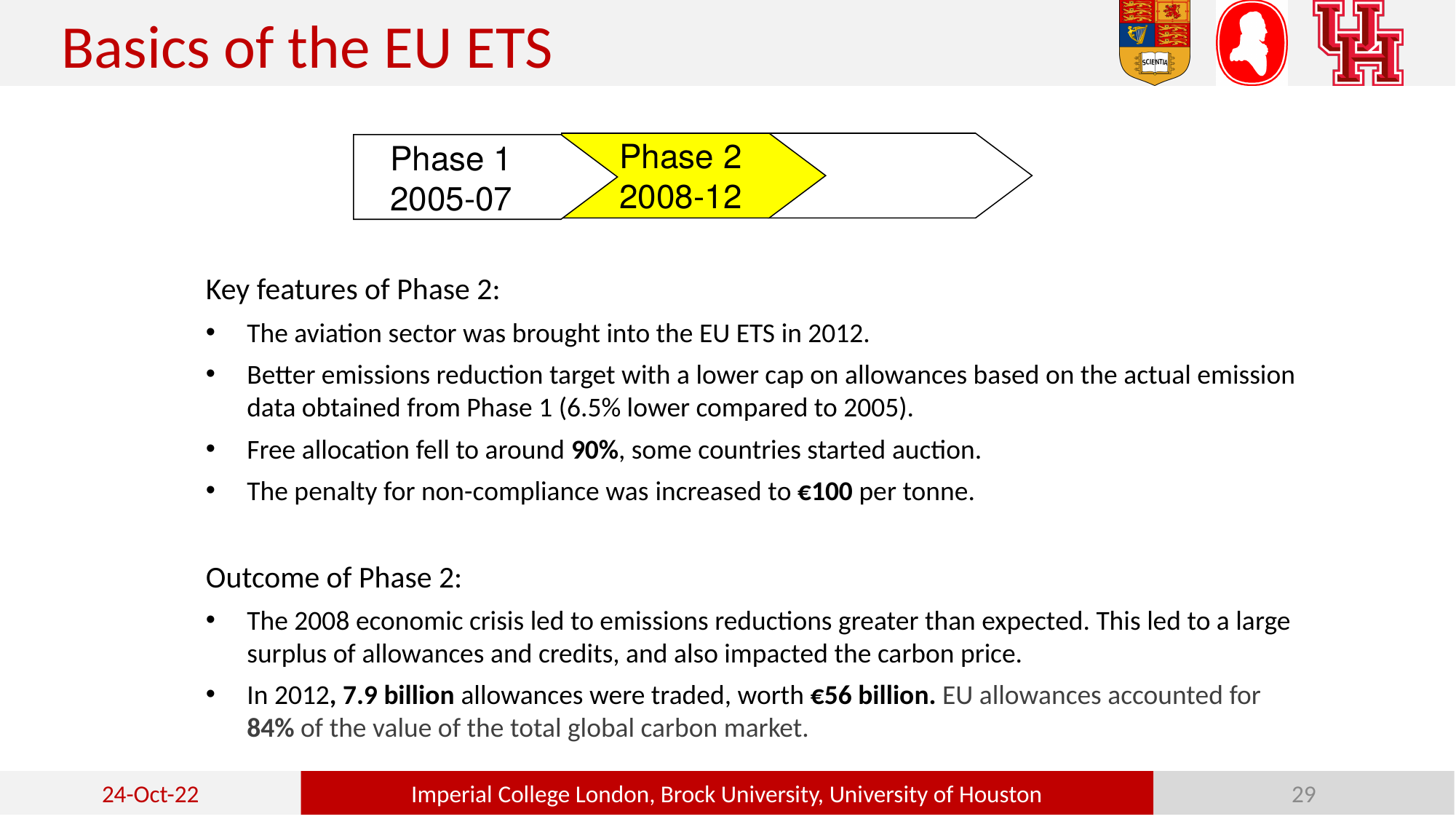

Basics of the EU ETS​
Phase 2
2008-12
Phase 1
2005-07

Key features of Phase 2:
The aviation sector was brought into the EU ETS in 2012.
Better emissions reduction target with a lower cap on allowances based on the actual emission data obtained from Phase 1 (6.5% lower compared to 2005).
Free allocation fell to around 90%, some countries started auction.
The penalty for non-compliance was increased to €100 per tonne.

Outcome of Phase 2:
The 2008 economic crisis led to emissions reductions greater than expected. This led to a large surplus of allowances and credits, and also impacted the carbon price.
In 2012, 7.9 billion allowances were traded, worth €56 billion. EU allowances accounted for 84% of the value of the total global carbon market.
24-Oct-22
Imperial College London, Brock University, University of Houston
29